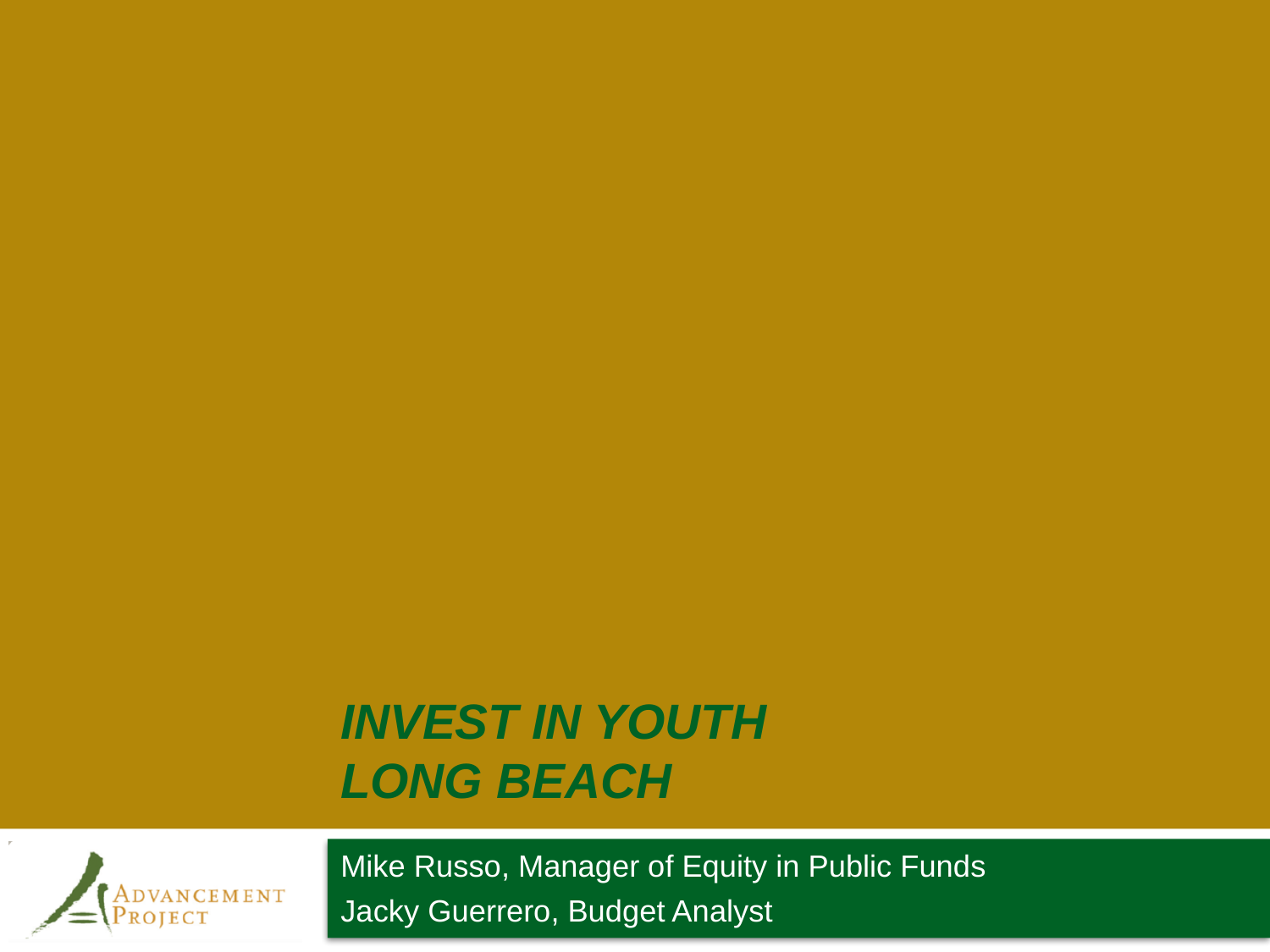

# Invest in Youth Long Beach
Mike Russo, Manager of Equity in Public Funds
Jacky Guerrero, Budget Analyst